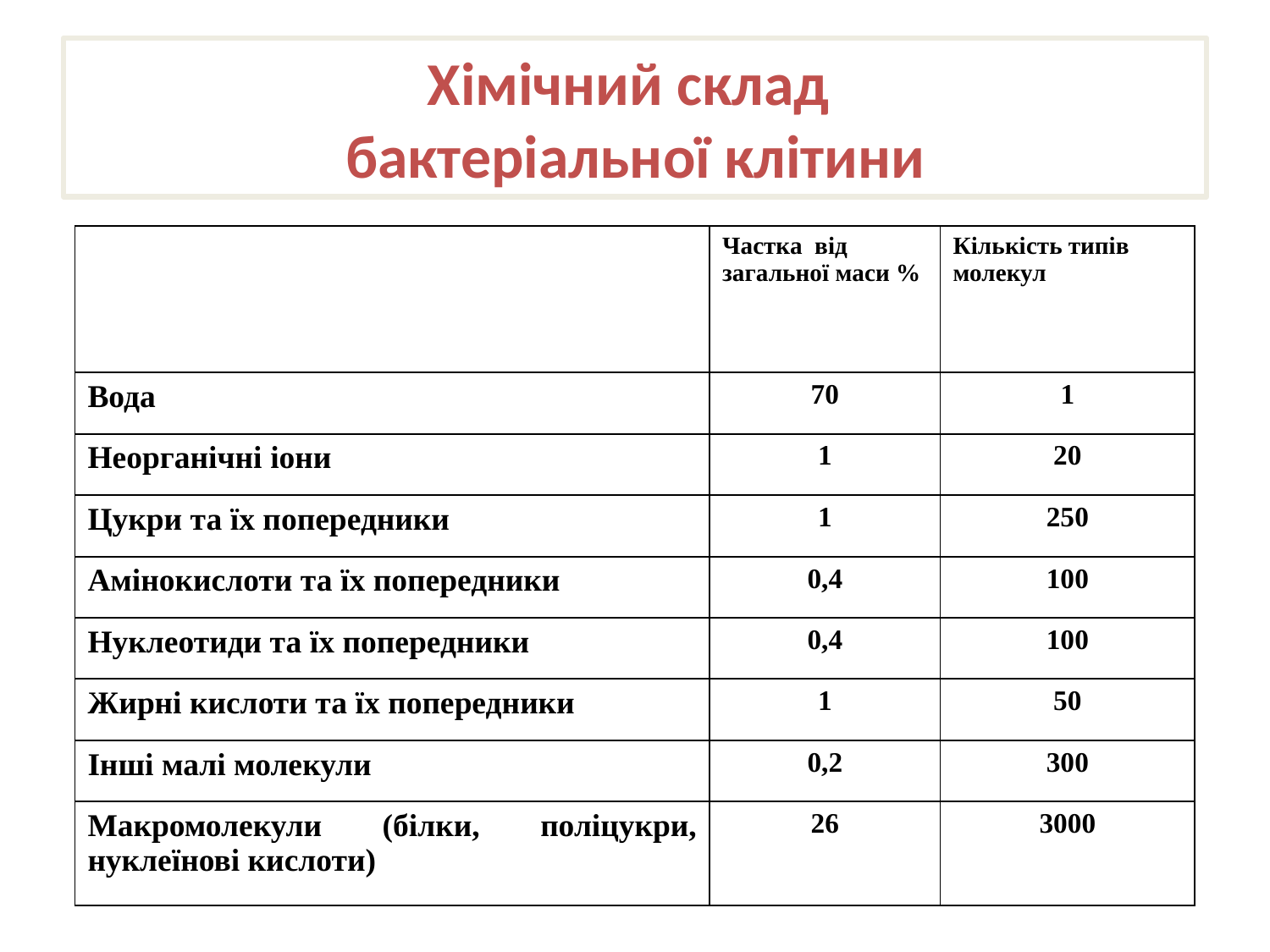

# Хімічний склад бактеріальної клітини
|  | Частка від загальної маси % | Кількість типів молекул |
| --- | --- | --- |
| Вода | 70 | 1 |
| Неорганічні іони | 1 | 20 |
| Цукри та їх попередники | 1 | 250 |
| Амінокислоти та їх попередники | 0,4 | 100 |
| Нуклеотиди та їх попередники | 0,4 | 100 |
| Жирні кислоти та їх попередники | 1 | 50 |
| Інші малі молекули | 0,2 | 300 |
| Макромолекули (білки, поліцукри, нуклеїнові кислоти) | 26 | 3000 |